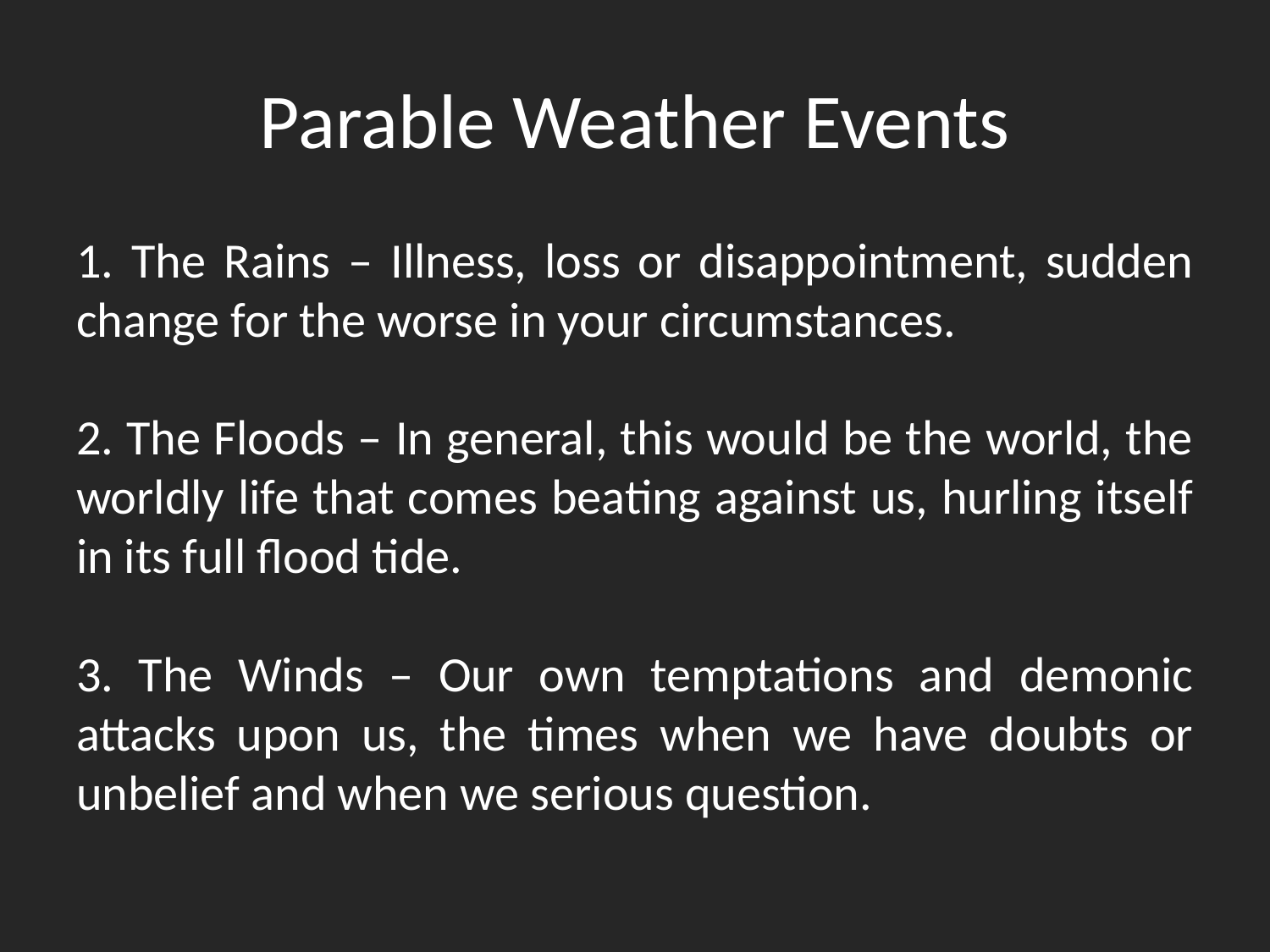

# Parable Weather Events
1. The Rains – Illness, loss or disappointment, sudden change for the worse in your circumstances.

2. The Floods – In general, this would be the world, the worldly life that comes beating against us, hurling itself in its full flood tide.

3. The Winds – Our own temptations and demonic attacks upon us, the times when we have doubts or unbelief and when we serious question.